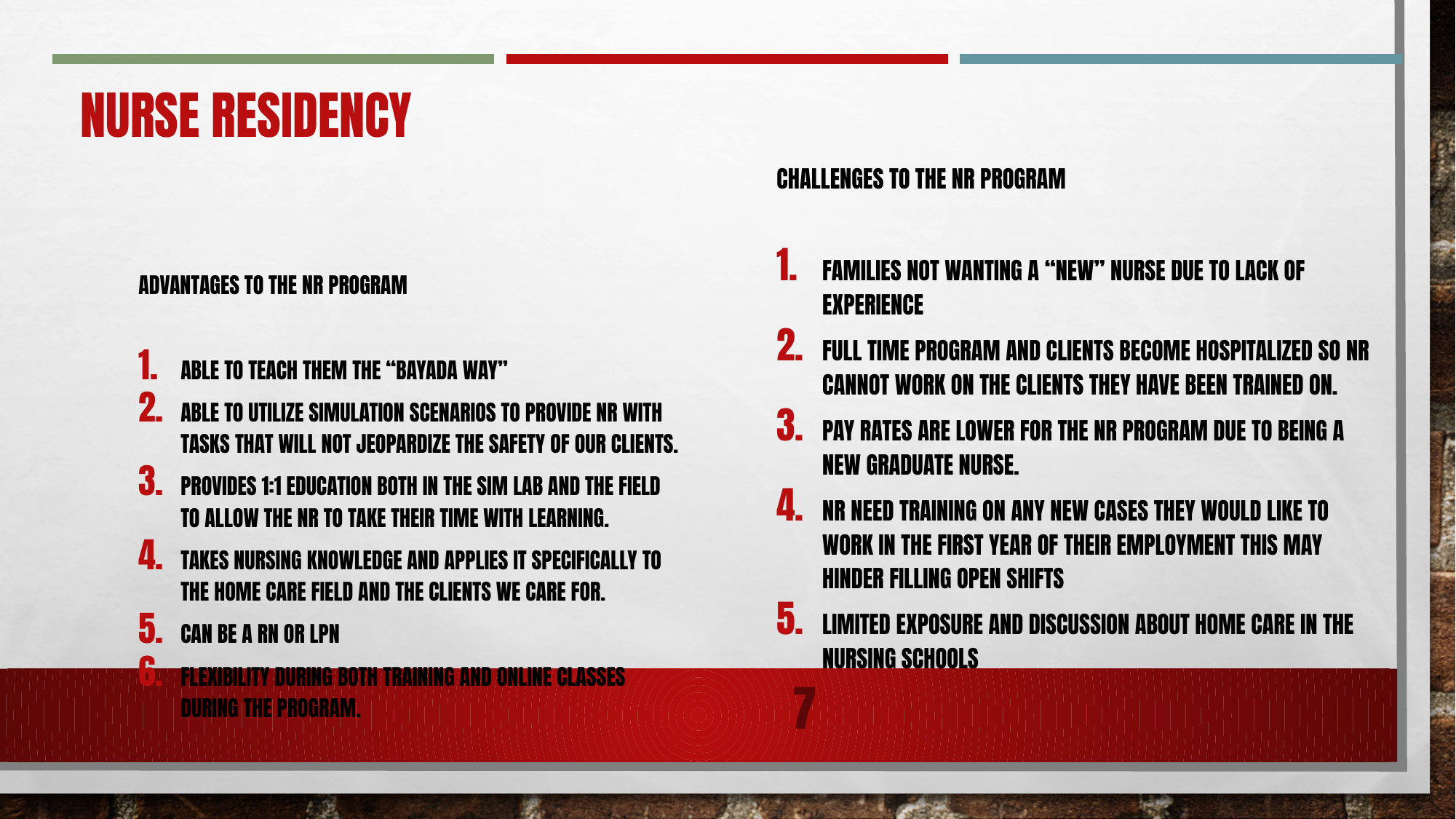

# Nurse residency
challenges to the NR program

Families not wanting a “new” nurse due to lack of experience
Full time program and clients become hospitalized so NR cannot work on the clients they have been trained on.
Pay rates are lower for the NR program due to being a new graduate nurse.
Nr need training on any new cases they would like to work in the first year of their employment this may hinder filling open shifts
Limited exposure and discussion about home care in the nursing schools

Advantages to the NR program

Able to teach them the “Bayada Way”
Able to utilize simulation scenarios to provide NR with tasks that will not jeopardize the safety of our clients.
Provides 1:1 education both in the sim lab and the field to allow the NR to take their time with learning.
Takes nursing knowledge and applies it specifically to the home care field and the clients we care for.
Can be a RN or LPN
Flexibility during both training and online classes during the program.

7